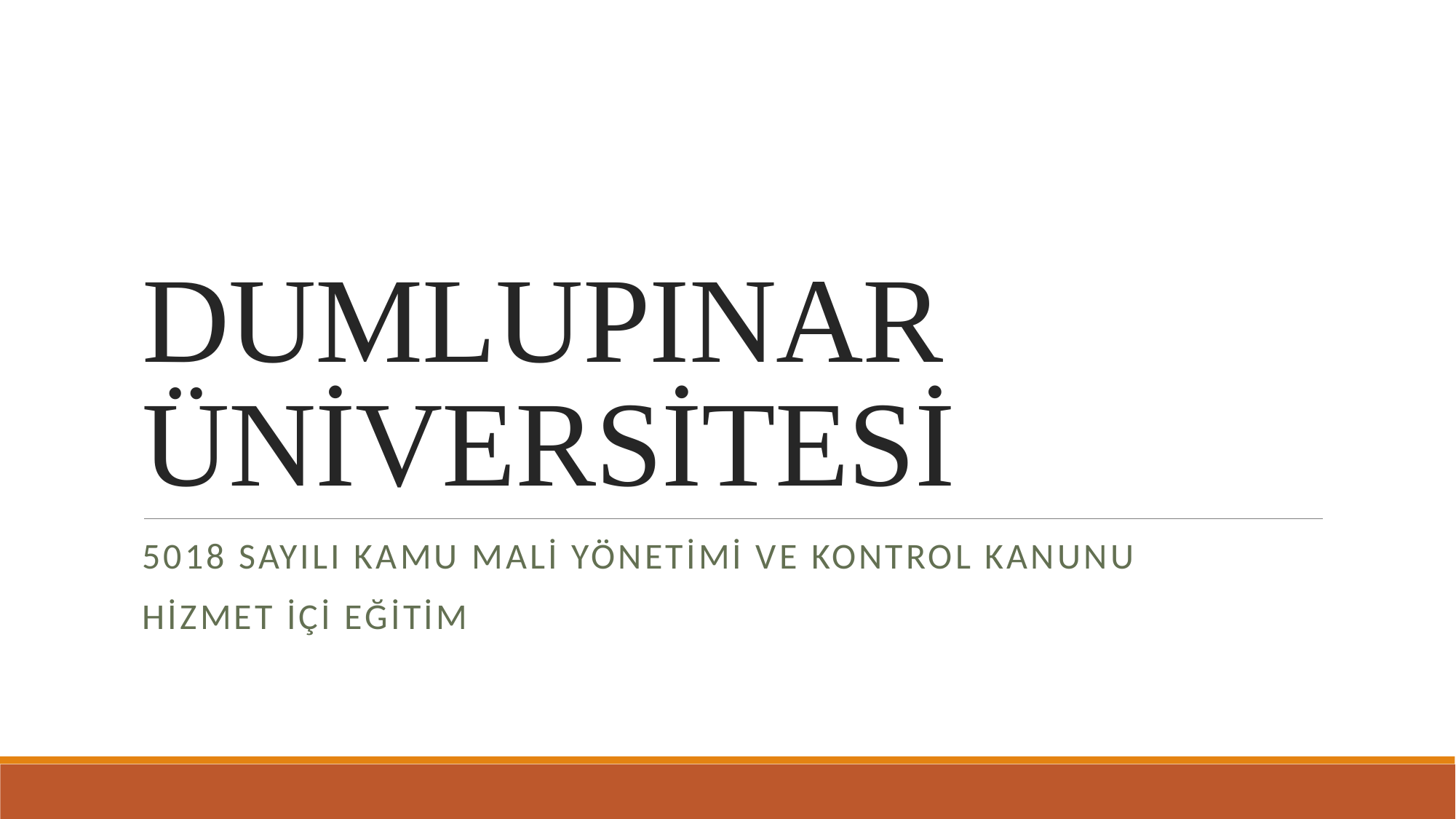

# DUMLUPINAR ÜNİVERSİTESİ
5018 Sayılı Kamu Mali yönetimi ve kontrol kanunu
Hizmet içi eğitim